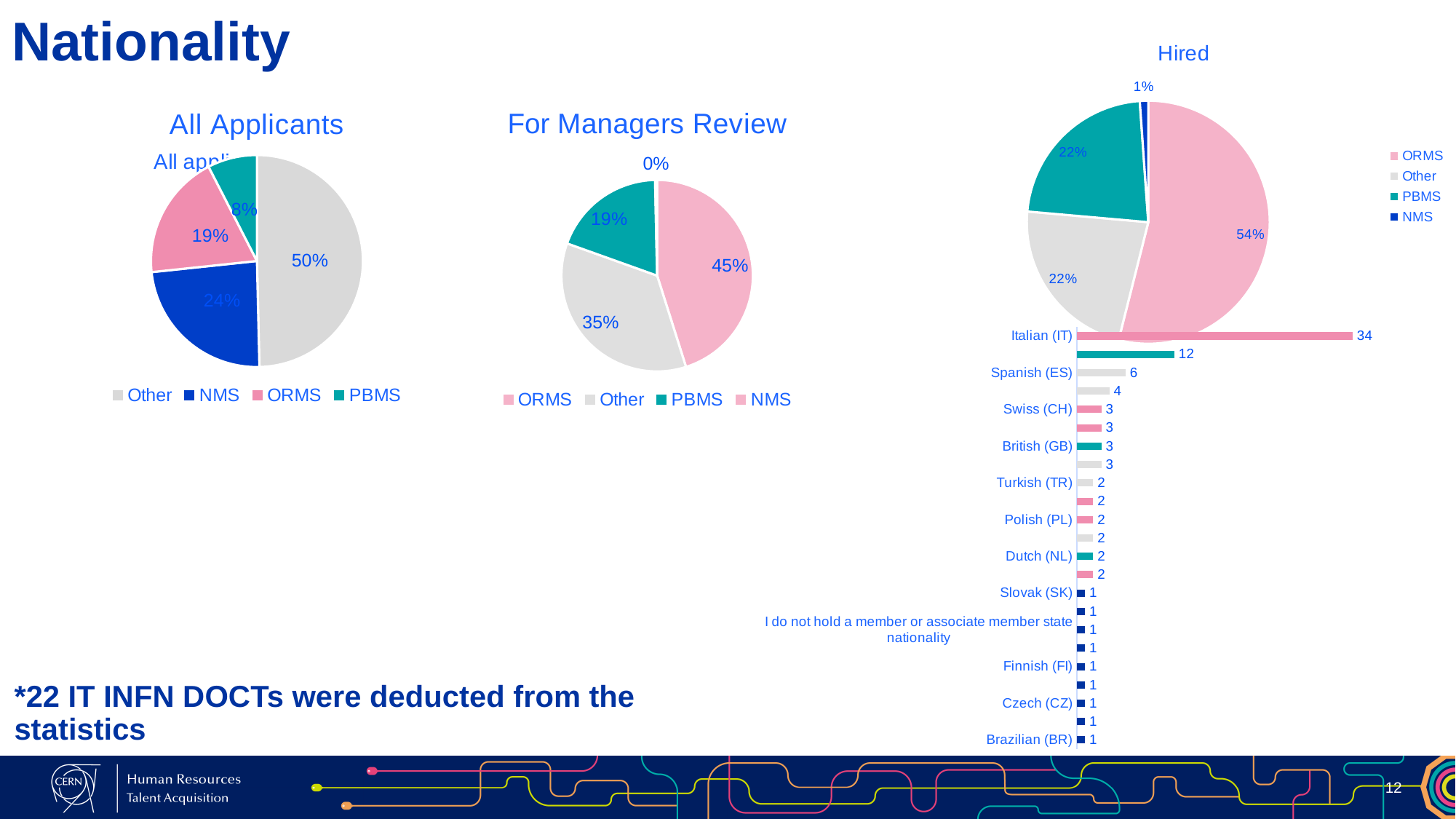

# Nationality

### Chart: Hired

| Category | Sum of Hired Column |
|---|---|
| ORMS | 48.0 |
| Other | 20.0 |
| PBMS | 20.0 |
| NMS | 1.0 |

### Chart: For Managers Review

| Category | Sum of Submitted Column |
|---|---|
| ORMS | 134.0 |
| Other | 105.0 |
| PBMS | 57.0 |
| NMS | 1.0 |

### Chart: All Applicants

| Category | Count of All Column |
|---|---|
| Other | 467.0 |
| NMS | 223.0 |
| ORMS | 180.0 |
| PBMS | 71.0 |

### Chart: All applicants

| Category |
|---|

### Chart

| Category | Sum of Hired Column |
|---|---|
| Brazilian (BR) | 1.0 |
| Bulgarian (BG) | 1.0 |
| Czech (CZ) | 1.0 |
| Danish (DK) | 1.0 |
| Finnish (FI) | 1.0 |
| French (FR) | 1.0 |
| I do not hold a member or associate member state nationality | 1.0 |
| Norwegian (NO) | 1.0 |
| Slovak (SK) | 1.0 |
| Belgian (BE) | 2.0 |
| Dutch (NL) | 2.0 |
| Latvian (LV) | 2.0 |
| Polish (PL) | 2.0 |
| Portuguese (PT) | 2.0 |
| Turkish (TR) | 2.0 |
| Austrian (AT) | 3.0 |
| British (GB) | 3.0 |
| Greek (GR) | 3.0 |
| Swiss (CH) | 3.0 |
| Indian (IN) | 4.0 |
| Spanish (ES) | 6.0 |
| German (DE) | 12.0 |
| Italian (IT) | 34.0 |

### Chart

| Category |
|---|
*22 IT INFN DOCTs were deducted from the statistics
12